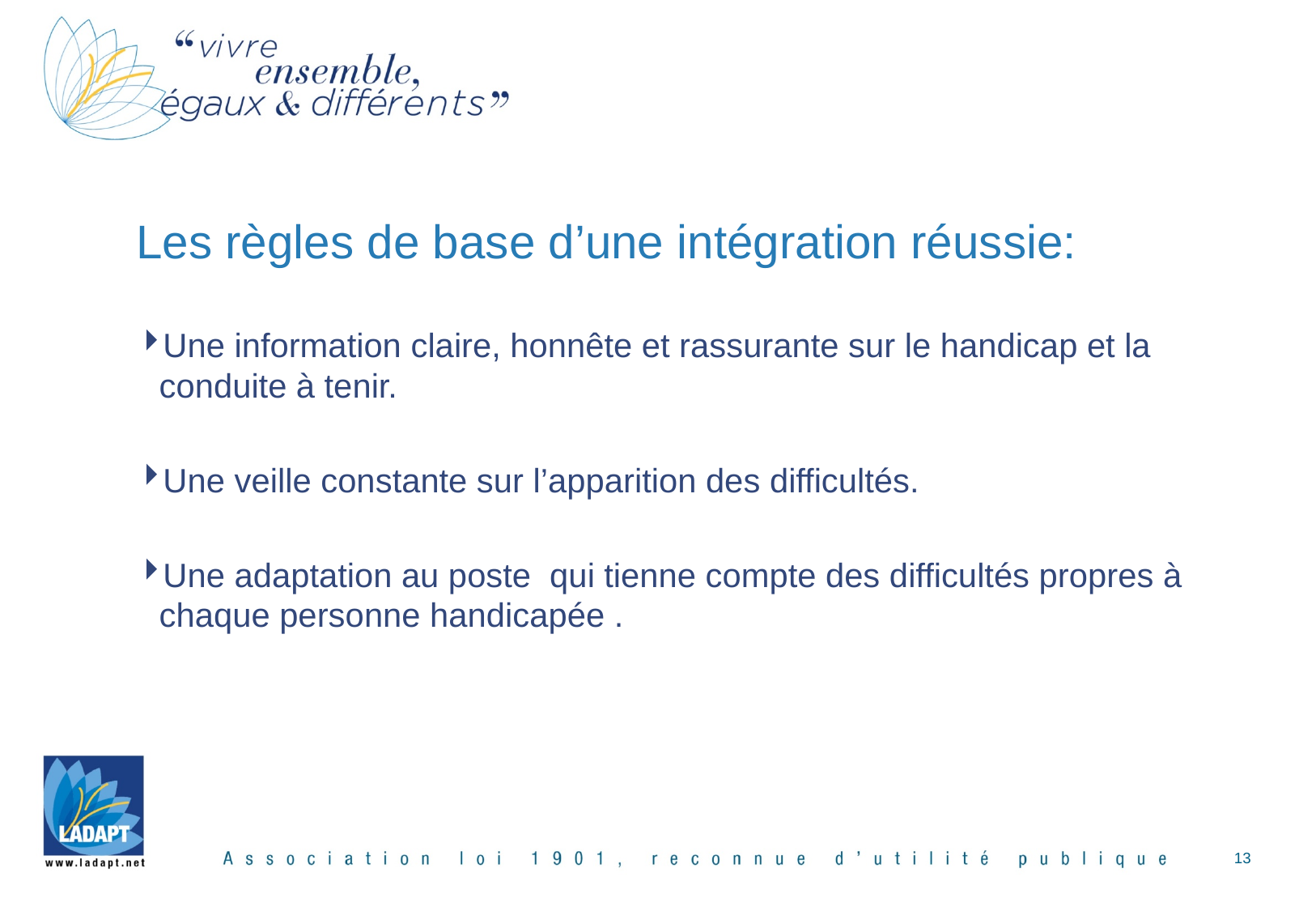

# Les règles de base d’une intégration réussie:
Une information claire, honnête et rassurante sur le handicap et la conduite à tenir.

Une veille constante sur l’apparition des difficultés.

Une adaptation au poste  qui tienne compte des difficultés propres à chaque personne handicapée .

13